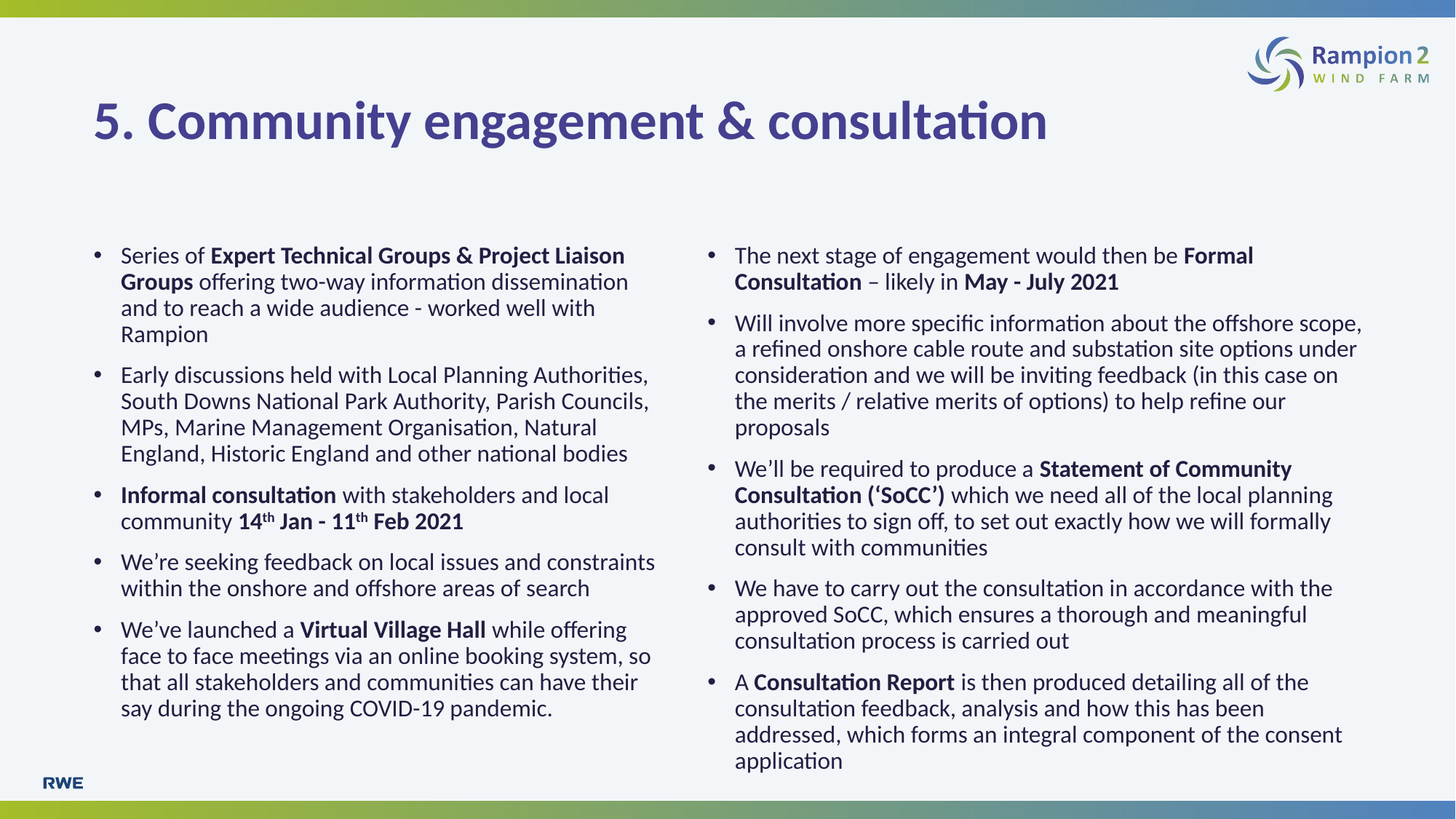

# 5. Community engagement & consultation
Series of Expert Technical Groups & Project Liaison Groups offering two-way information dissemination and to reach a wide audience - worked well with Rampion
Early discussions held with Local Planning Authorities, South Downs National Park Authority, Parish Councils, MPs, Marine Management Organisation, Natural England, Historic England and other national bodies
Informal consultation with stakeholders and local community 14th Jan - 11th Feb 2021
We’re seeking feedback on local issues and constraints within the onshore and offshore areas of search
We’ve launched a Virtual Village Hall while offering face to face meetings via an online booking system, so that all stakeholders and communities can have their say during the ongoing COVID-19 pandemic.
The next stage of engagement would then be Formal Consultation – likely in May - July 2021
Will involve more specific information about the offshore scope, a refined onshore cable route and substation site options under consideration and we will be inviting feedback (in this case on the merits / relative merits of options) to help refine our proposals
We’ll be required to produce a Statement of Community Consultation (‘SoCC’) which we need all of the local planning authorities to sign off, to set out exactly how we will formally consult with communities
We have to carry out the consultation in accordance with the approved SoCC, which ensures a thorough and meaningful consultation process is carried out
A Consultation Report is then produced detailing all of the consultation feedback, analysis and how this has been addressed, which forms an integral component of the consent application